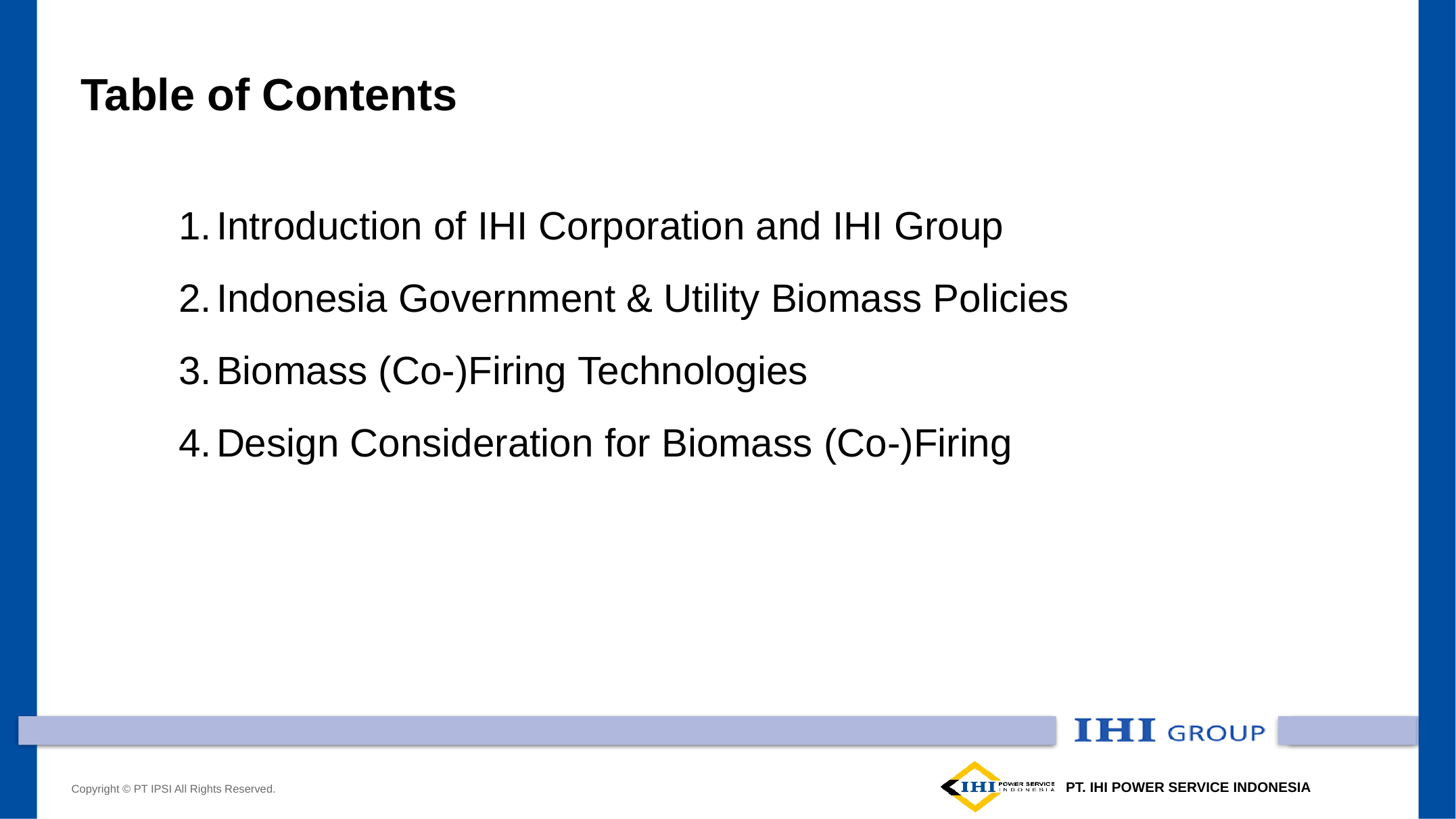

# Table of Contents
Introduction of IHI Corporation and IHI Group
Indonesia Government & Utility Biomass Policies
Biomass (Co-)Firing Technologies
Design Consideration for Biomass (Co-)Firing

Copyright © PT IPSI All Rights Reserved.